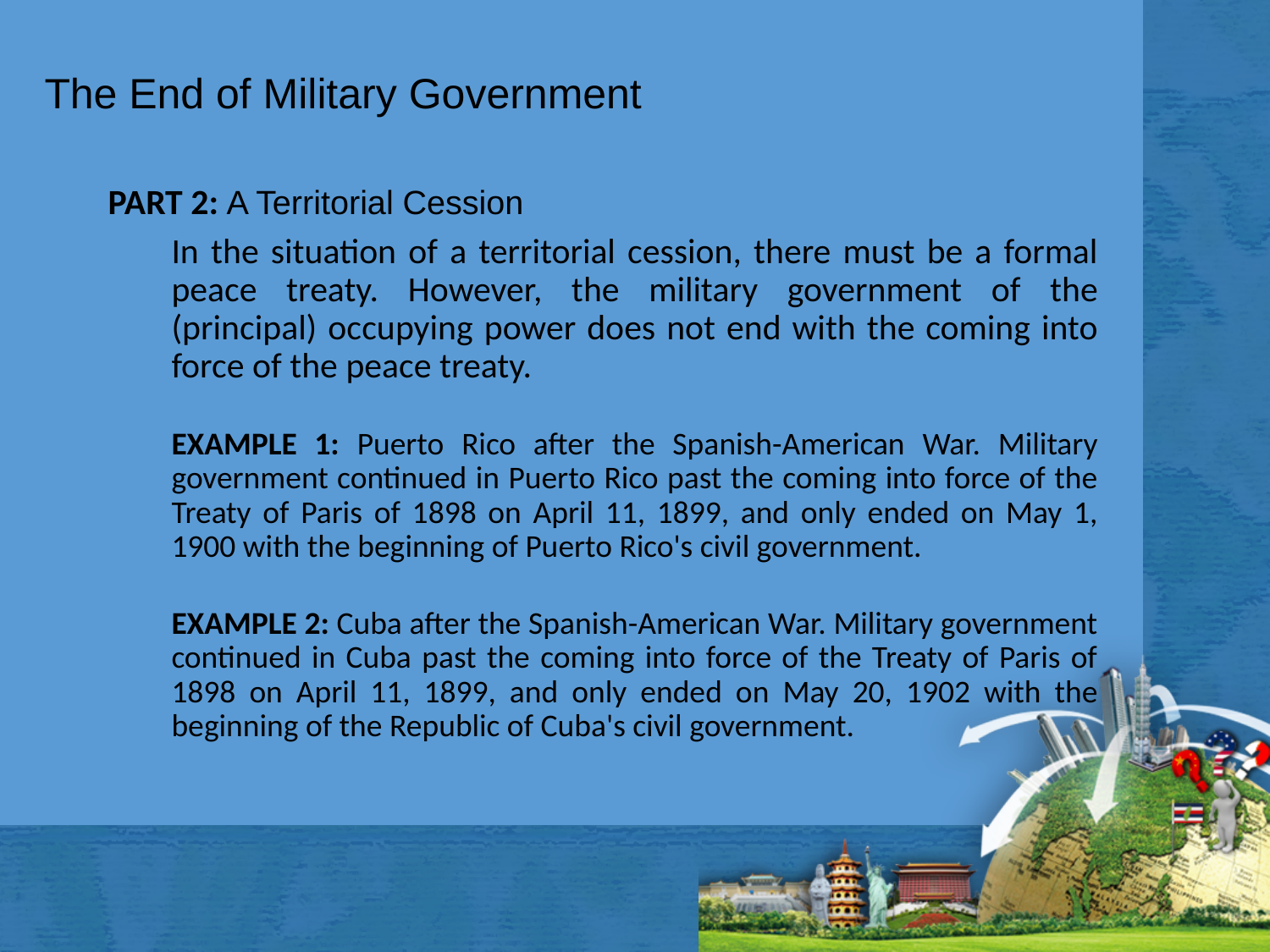

# The End of Military Government
PART 2: A Territorial Cession
In the situation of a territorial cession, there must be a formal peace treaty. However, the military government of the (principal) occupying power does not end with the coming into force of the peace treaty.
EXAMPLE 1: Puerto Rico after the Spanish-American War. Military government continued in Puerto Rico past the coming into force of the Treaty of Paris of 1898 on April 11, 1899, and only ended on May 1, 1900 with the beginning of Puerto Rico's civil government.
EXAMPLE 2: Cuba after the Spanish-American War. Military government continued in Cuba past the coming into force of the Treaty of Paris of 1898 on April 11, 1899, and only ended on May 20, 1902 with the beginning of the Republic of Cuba's civil government.